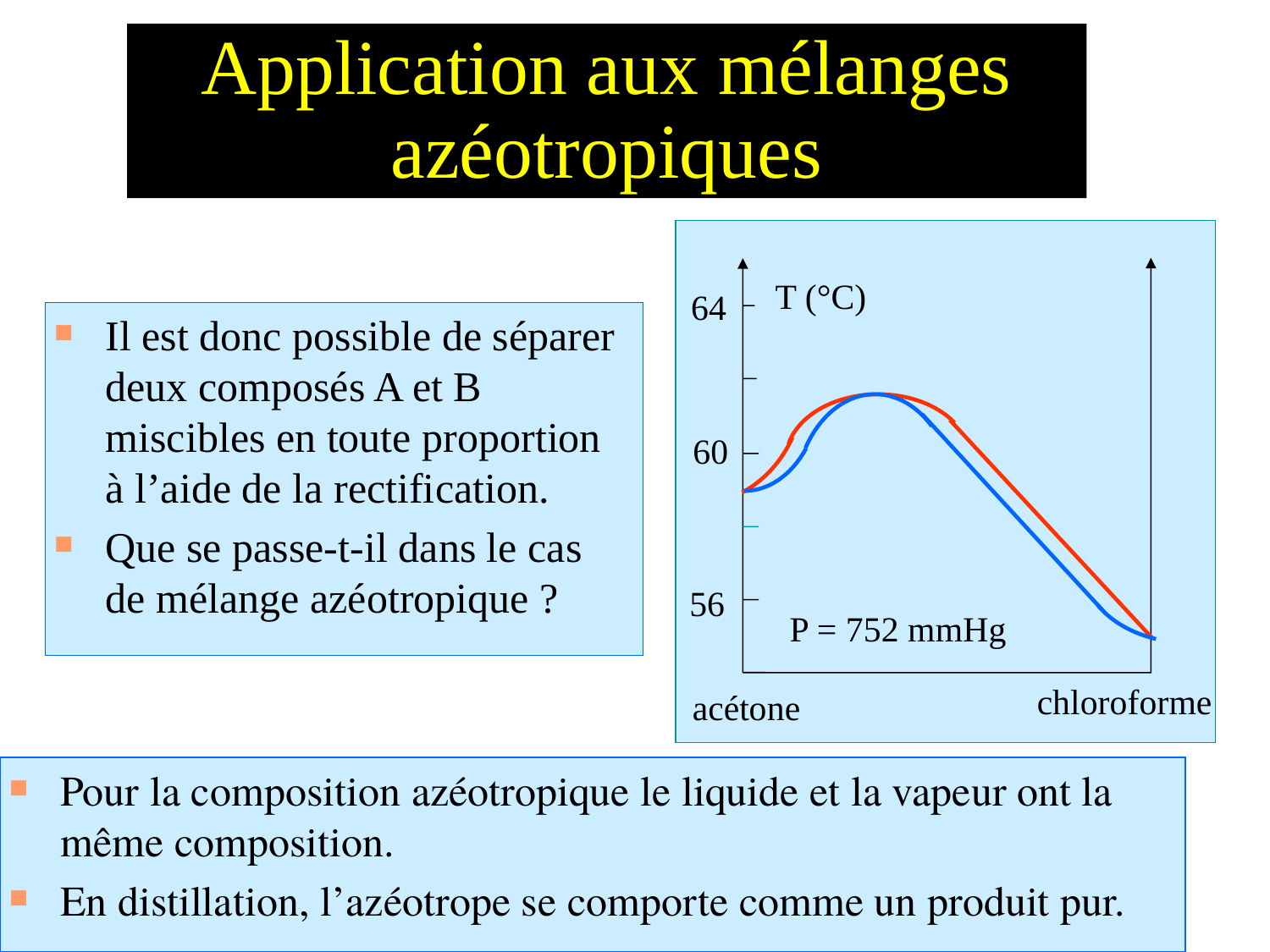

# Application aux mélanges azéotropiques

T (°C)
64

60

56

P = 752 mmHg

chloroforme
acétone
Il est donc possible de séparer deux composés A et B miscibles en toute proportion à l’aide de la rectification.
Que se passe-t-il dans le cas de mélange azéotropique ?
Pour la composition azéotropique le liquide et la vapeur ont la même composition.
En distillation, l’azéotrope se comporte comme un produit pur.